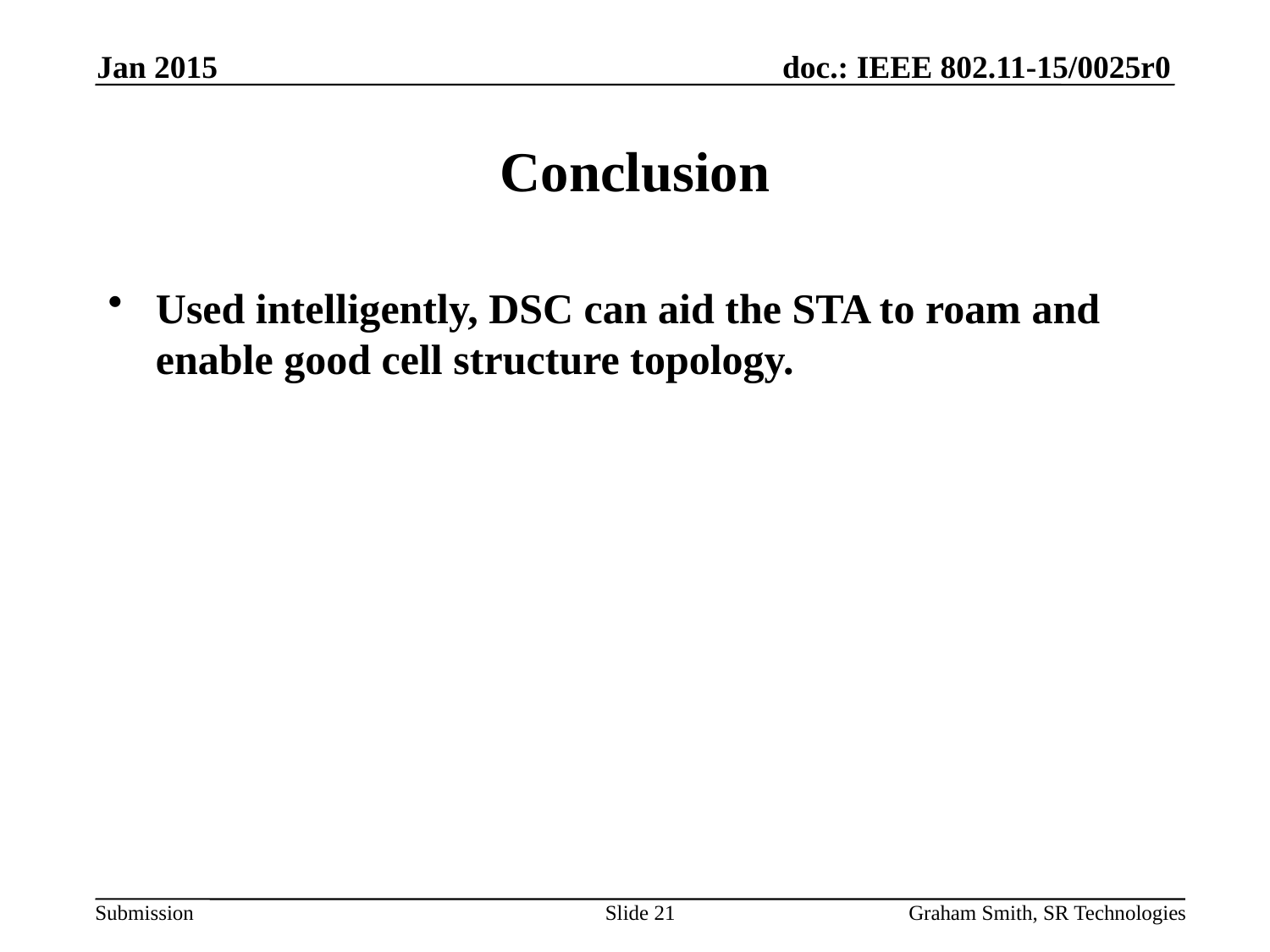

Jan 2015
# Conclusion
Used intelligently, DSC can aid the STA to roam and enable good cell structure topology.
Slide 21
Graham Smith, SR Technologies